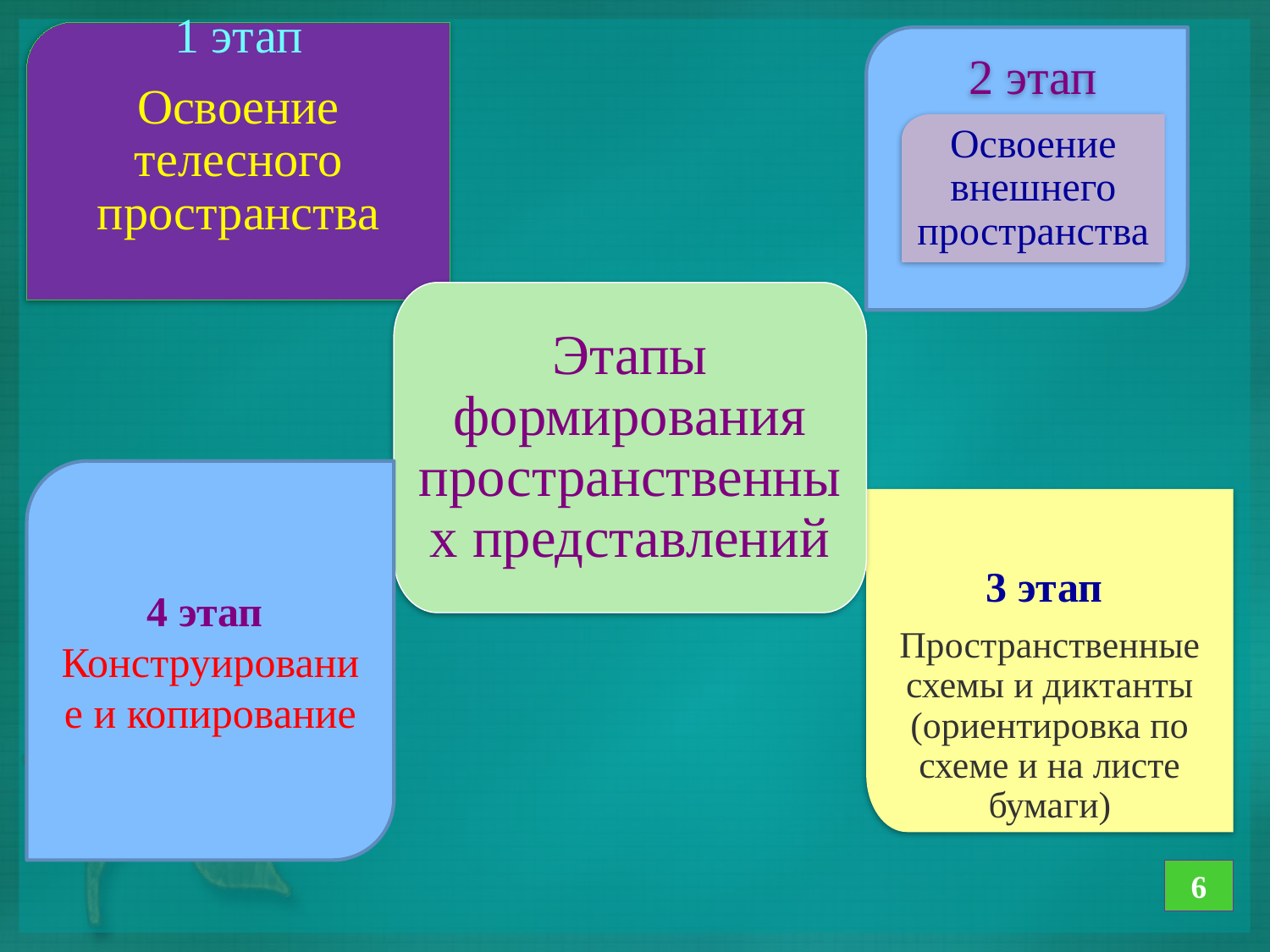

1 этап
Освоение телесного пространства

#
2 этап
Освоение внешнего пространства
Этапы формирования пространственных представлений
4 этап
Конструирование и копирование
3 этап
Пространственные схемы и диктанты (ориентировка по схеме и на листе бумаги)
6